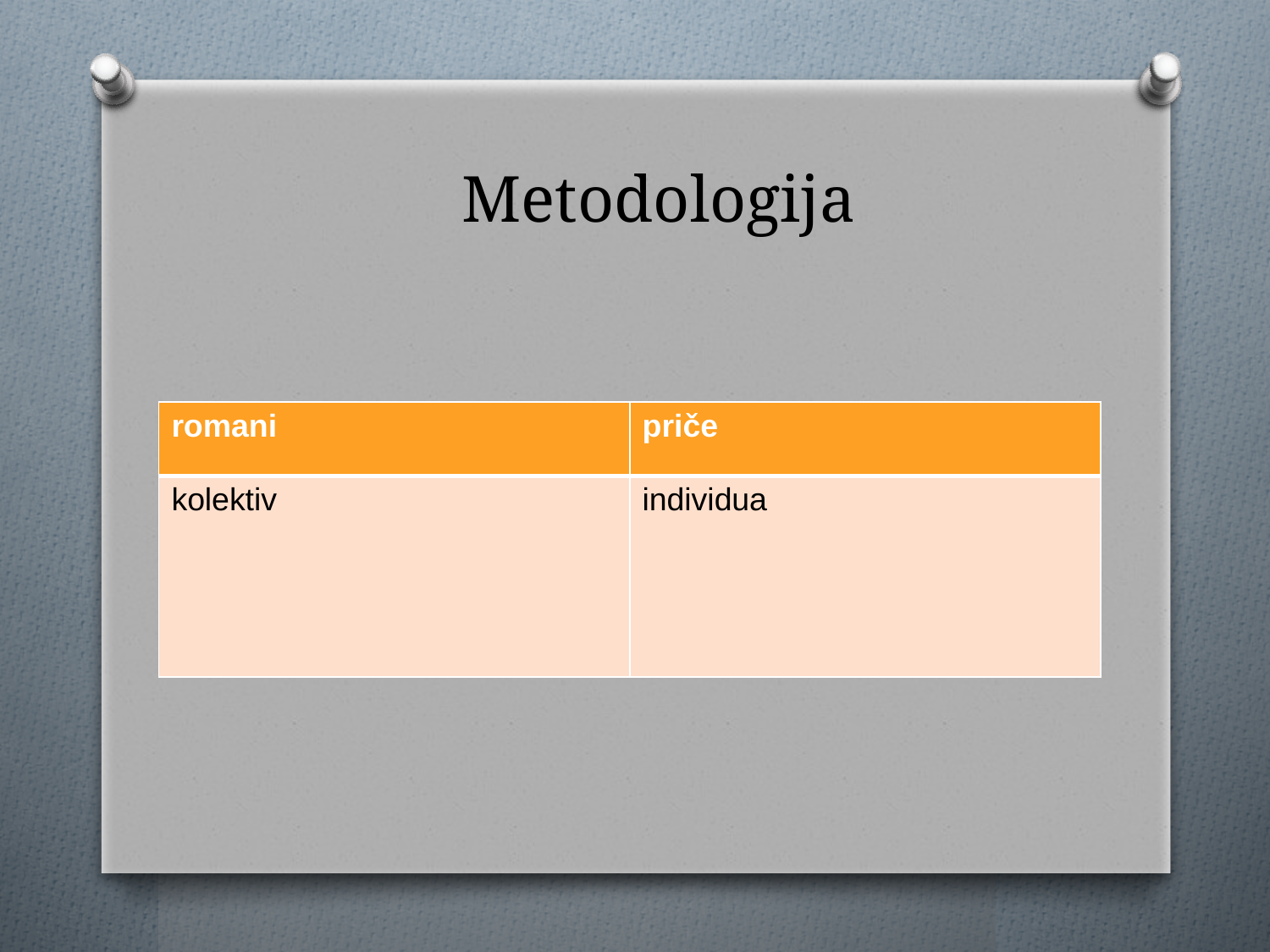

# Metodologija
| romani | priče |
| --- | --- |
| kolektiv | individua |